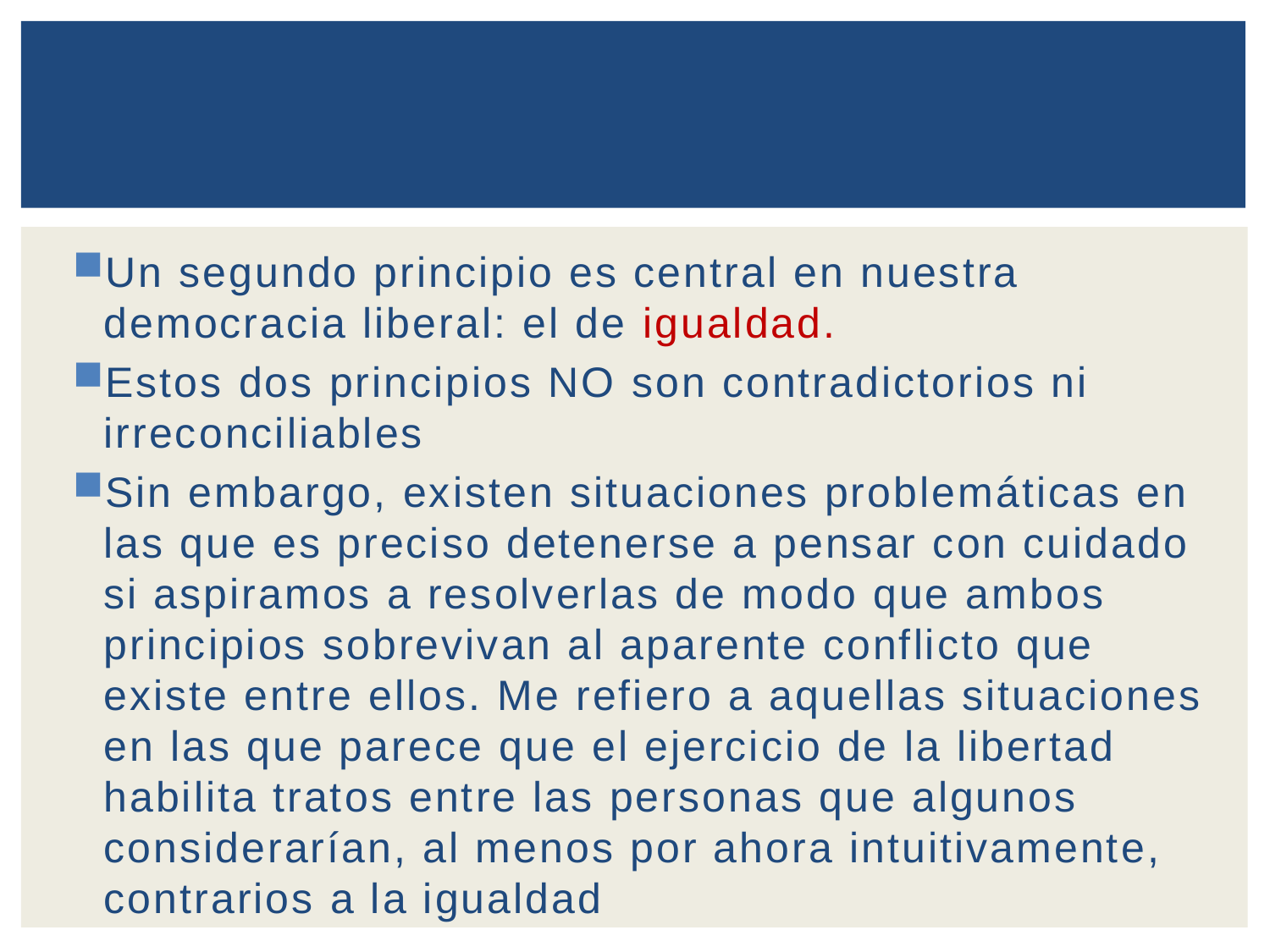

Un segundo principio es central en nuestra democracia liberal: el de igualdad.
Estos dos principios NO son contradictorios ni irreconciliables
Sin embargo, existen situaciones problemáticas en las que es preciso detenerse a pensar con cuidado si aspiramos a resolverlas de modo que ambos principios sobrevivan al aparente conflicto que existe entre ellos. Me refiero a aquellas situaciones en las que parece que el ejercicio de la libertad habilita tratos entre las personas que algunos considerarían, al menos por ahora intuitivamente, contrarios a la igualdad